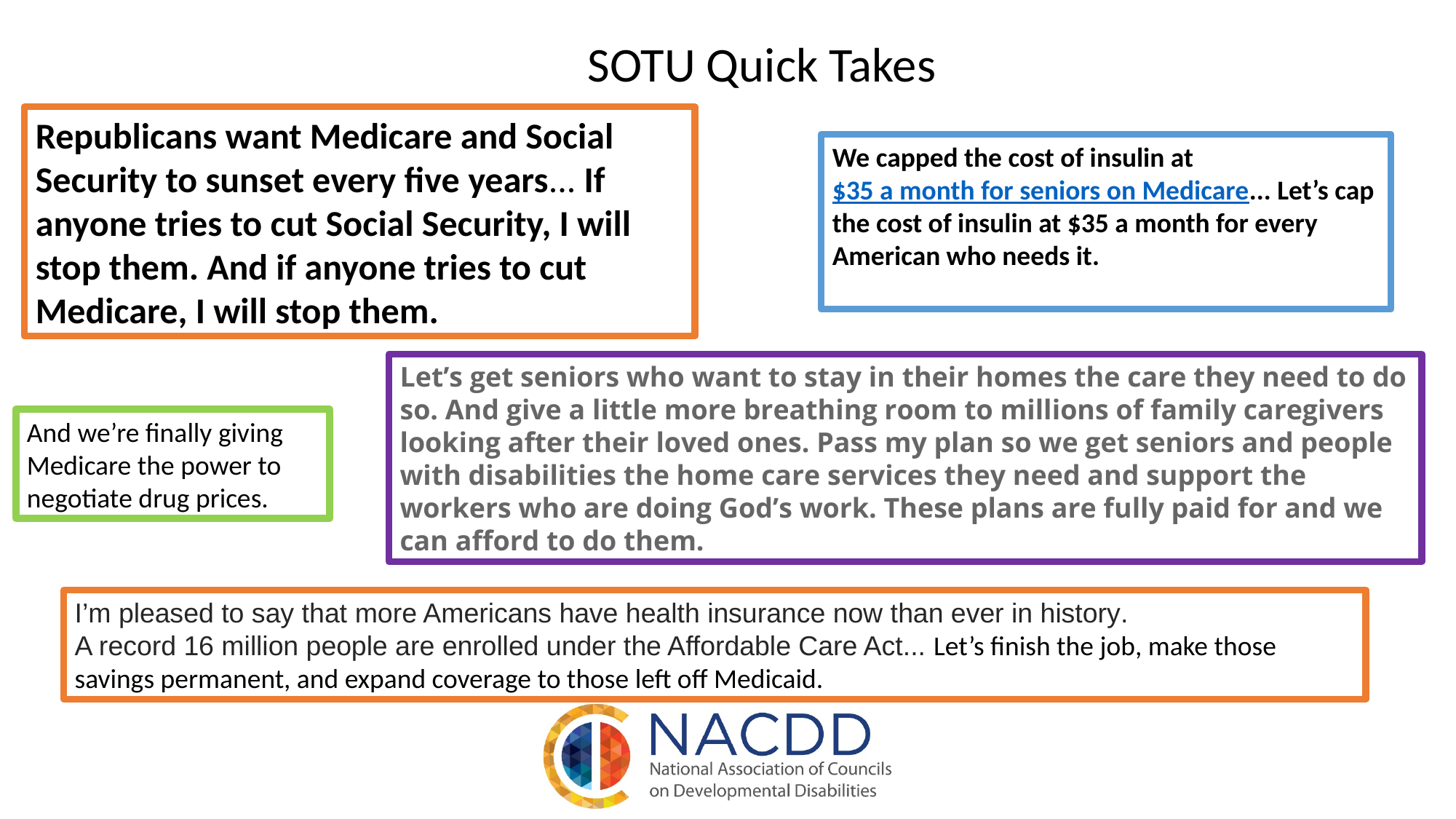

SOTU Quick Takes
Republicans want Medicare and Social Security to sunset every five years... If anyone tries to cut Social Security, I will stop them. And if anyone tries to cut Medicare, I will stop them.
We capped the cost of insulin at $35 a month for seniors on Medicare... Let’s cap the cost of insulin at $35 a month for every American who needs it.

Let’s get seniors who want to stay in their homes the care they need to do so. And give a little more breathing room to millions of family caregivers looking after their loved ones. Pass my plan so we get seniors and people with disabilities the home care services they need and support the workers who are doing God’s work. These plans are fully paid for and we can afford to do them.
And we’re finally giving Medicare the power to negotiate drug prices.
I’m pleased to say that more Americans have health insurance now than ever in history.
A record 16 million people are enrolled under the Affordable Care Act... Let’s finish the job, make those savings permanent, and expand coverage to those left off Medicaid.